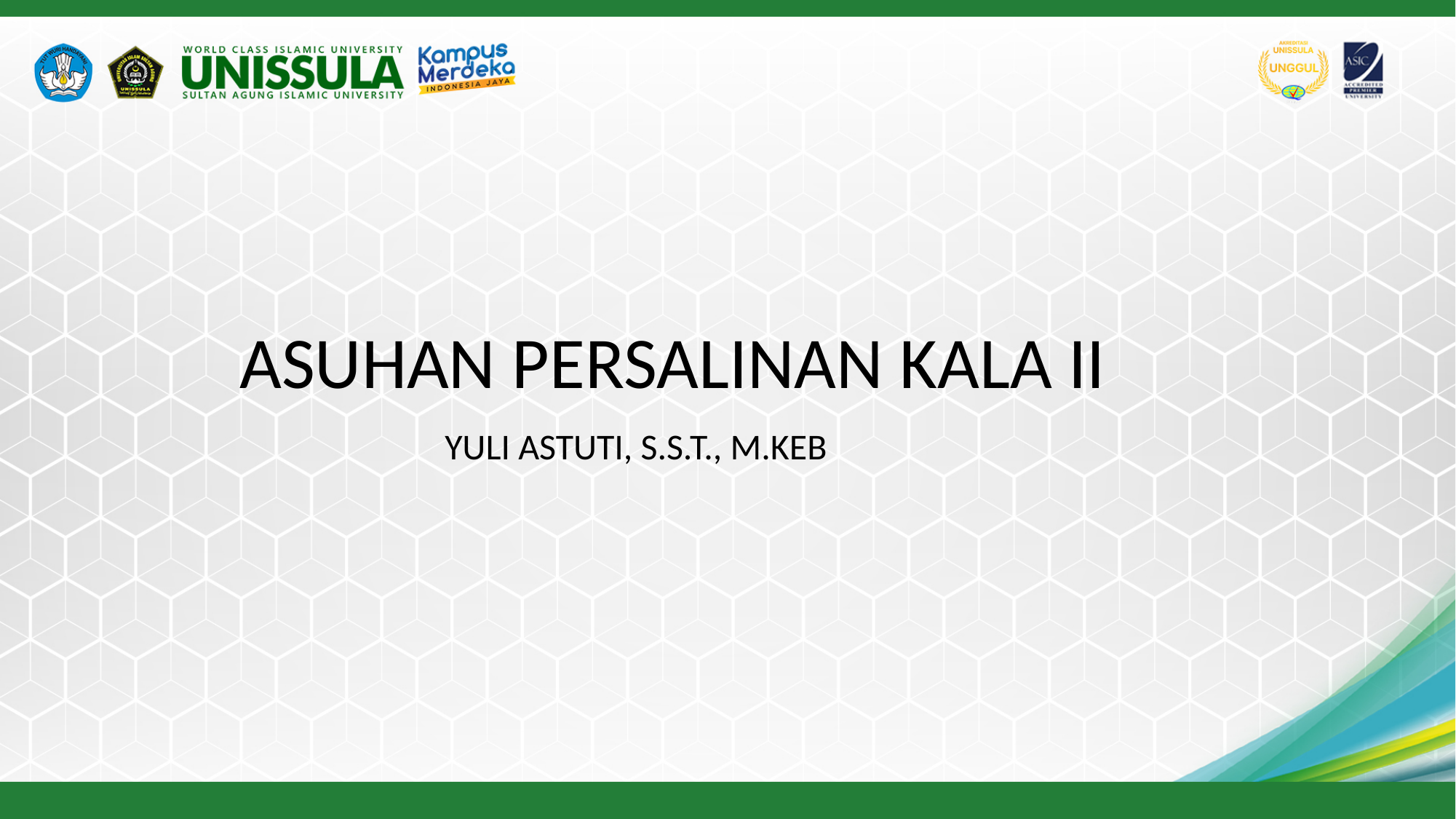

# ASUHAN PERSALINAN KALA II
YULI ASTUTI, S.S.T., M.KEB